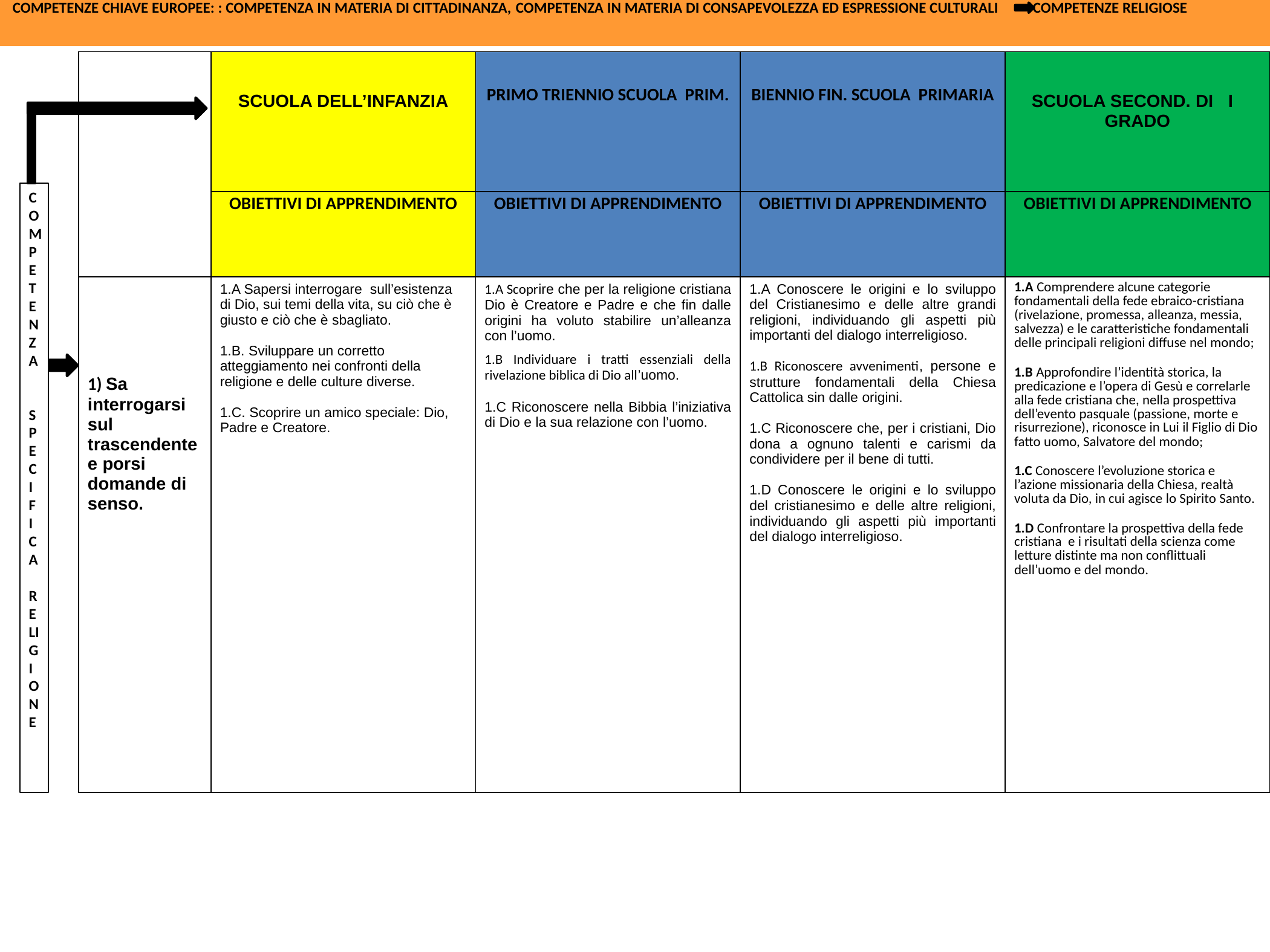

COMPETENZE CHIAVE EUROPEE: : COMPETENZA IN MATERIA DI CITTADINANZA, COMPETENZA IN MATERIA DI CONSAPEVOLEZZA ED ESPRESSIONE CULTURALI          COMPETENZE RELIGIOSE

|  | SCUOLA DELL’INFANZIA | PRIMO TRIENNIO SCUOLA PRIM. | BIENNIO FIN. SCUOLA PRIMARIA | SCUOLA SECOND. DI I GRADO |
| --- | --- | --- | --- | --- |
|  | OBIETTIVI DI APPRENDIMENTO | OBIETTIVI DI APPRENDIMENTO | OBIETTIVI DI APPRENDIMENTO | OBIETTIVI DI APPRENDIMENTO |
| 1) Sa interrogarsi sul trascendente e porsi domande di senso. | 1.A Sapersi interrogare sull’esistenza di Dio, sui temi della vita, su ciò che è giusto e ciò che è sbagliato. 1.B. Sviluppare un corretto atteggiamento nei confronti della religione e delle culture diverse. 1.C. Scoprire un amico speciale: Dio, Padre e Creatore. | 1.A Scoprire che per la religione cristiana Dio è Creatore e Padre e che fin dalle origini ha voluto stabilire un’alleanza con l’uomo. 1.B Individuare i tratti essenziali della rivelazione biblica di Dio all’uomo. 1.C Riconoscere nella Bibbia l’iniziativa di Dio e la sua relazione con l’uomo. | 1.A Conoscere le origini e lo sviluppo del Cristianesimo e delle altre grandi religioni, individuando gli aspetti più importanti del dialogo interreligioso. 1.B Riconoscere avvenimenti, persone e strutture fondamentali della Chiesa Cattolica sin dalle origini. 1.C Riconoscere che, per i cristiani, Dio dona a ognuno talenti e carismi da condividere per il bene di tutti. 1.D Conoscere le origini e lo sviluppo del cristianesimo e delle altre religioni, individuando gli aspetti più importanti del dialogo interreligioso. | 1.A Comprendere alcune categorie fondamentali della fede ebraico-cristiana (rivelazione, promessa, alleanza, messia, salvezza) e le caratteristiche fondamentali delle principali religioni diffuse nel mondo; 1.B Approfondire l’identità storica, la predicazione e l’opera di Gesù e correlarle alla fede cristiana che, nella prospettiva dell’evento pasquale (passione, morte e risurrezione), riconosce in Lui il Figlio di Dio fatto uomo, Salvatore del mondo; 1.C Conoscere l’evoluzione storica e l’azione missionaria della Chiesa, realtà voluta da Dio, in cui agisce lo Spirito Santo. 1.D Confrontare la prospettiva della fede cristiana  e i risultati della scienza come letture distinte ma non conflittuali dell’uomo e del mondo. |

COMPETENZA

SPECIFIC
A

RELIGIONE